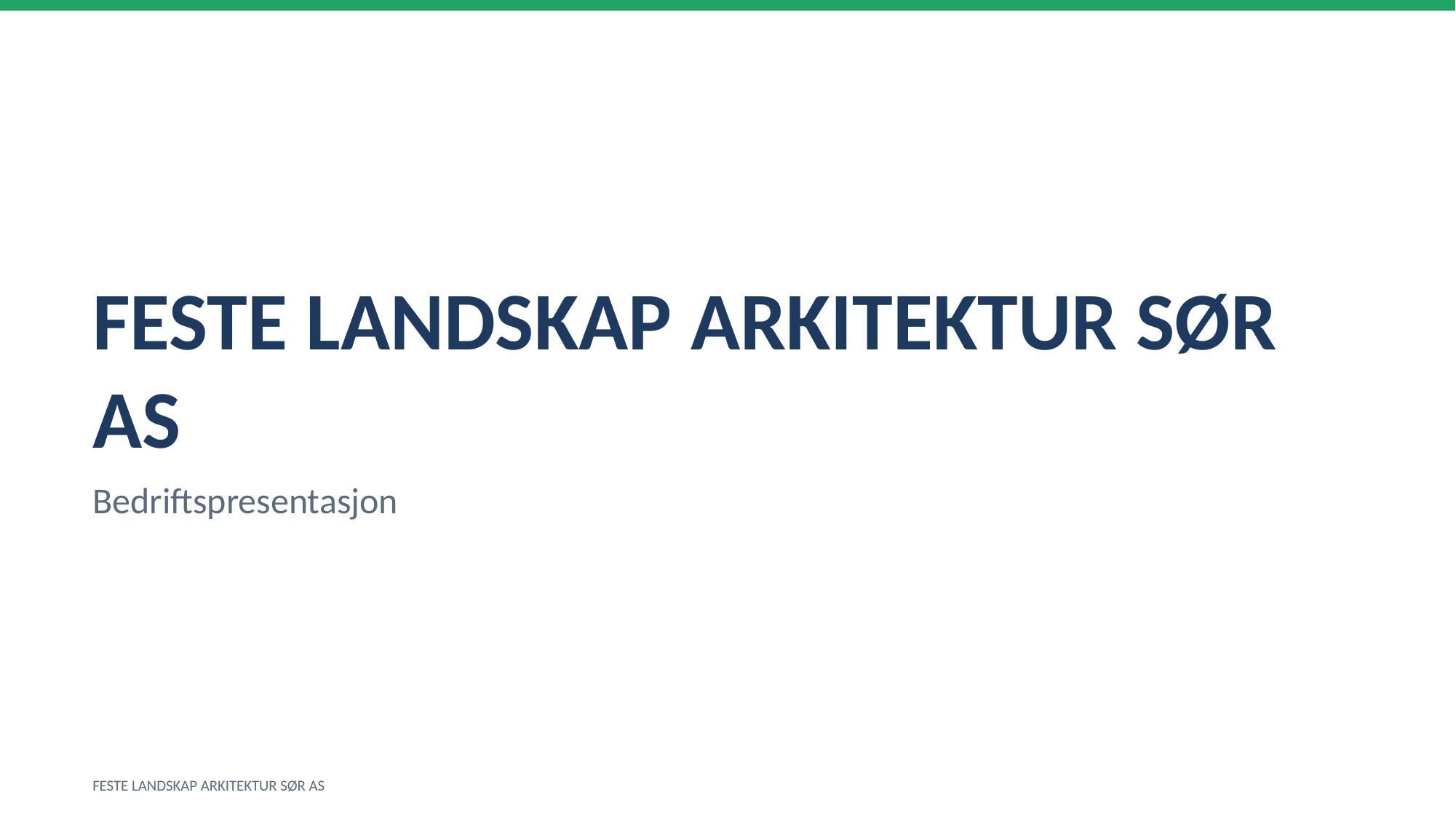

FESTE LANDSKAP ARKITEKTUR SØR AS
Bedriftspresentasjon
FESTE LANDSKAP ARKITEKTUR SØR AS